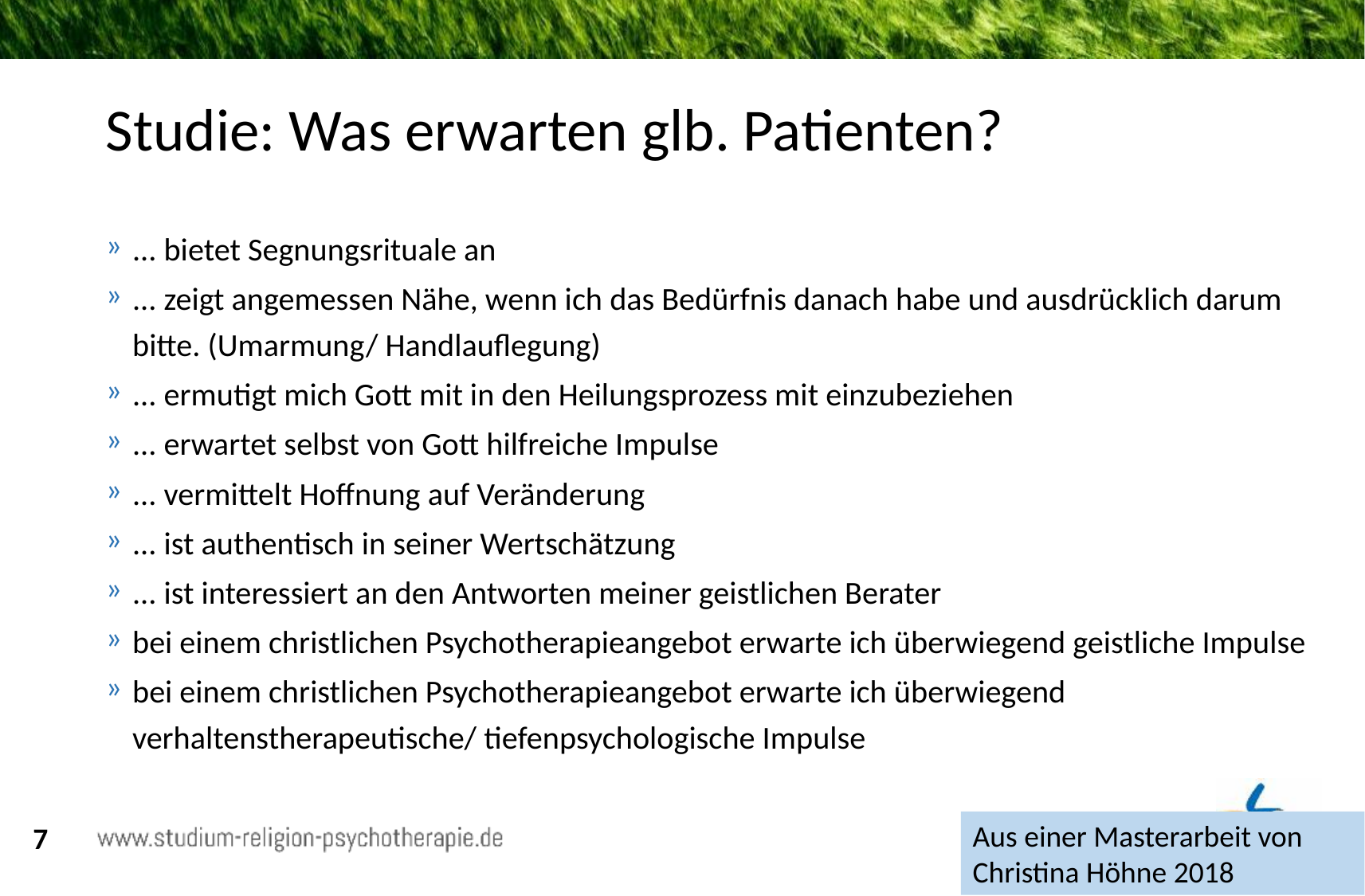

# Studie: Was erwarten glb. Patienten?
... bietet Segnungsrituale an
... zeigt angemessen Nähe, wenn ich das Bedürfnis danach habe und ausdrücklich darum bitte. (Umarmung/ Handlauflegung)
... ermutigt mich Gott mit in den Heilungsprozess mit einzubeziehen
... erwartet selbst von Gott hilfreiche Impulse
... vermittelt Hoffnung auf Veränderung
... ist authentisch in seiner Wertschätzung
... ist interessiert an den Antworten meiner geistlichen Berater
bei einem christlichen Psychotherapieangebot erwarte ich überwiegend geistliche Impulse
bei einem christlichen Psychotherapieangebot erwarte ich überwiegend verhaltenstherapeutische/ tiefenpsychologische Impulse

Aus einer Masterarbeit von Christina Höhne 2018